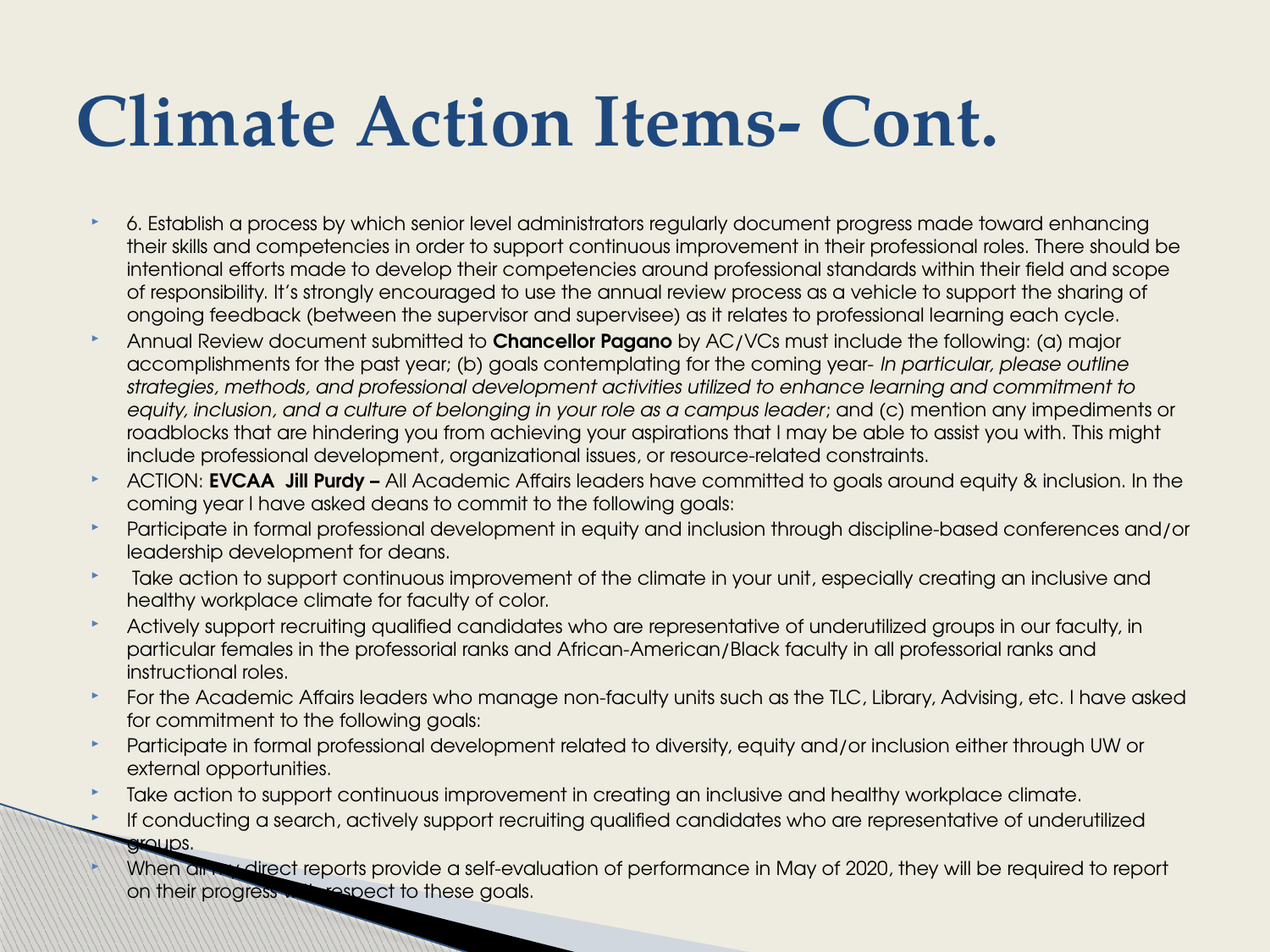

# Climate Action Items- Cont.
6. Establish a process by which senior level administrators regularly document progress made toward enhancing their skills and competencies in order to support continuous improvement in their professional roles. There should be intentional efforts made to develop their competencies around professional standards within their field and scope of responsibility. It’s strongly encouraged to use the annual review process as a vehicle to support the sharing of ongoing feedback (between the supervisor and supervisee) as it relates to professional learning each cycle.
Annual Review document submitted to Chancellor Pagano by AC/VCs must include the following: (a) major accomplishments for the past year; (b) goals contemplating for the coming year- In particular, please outline strategies, methods, and professional development activities utilized to enhance learning and commitment to equity, inclusion, and a culture of belonging in your role as a campus leader; and (c) mention any impediments or roadblocks that are hindering you from achieving your aspirations that I may be able to assist you with. This might include professional development, organizational issues, or resource-related constraints.
ACTION: EVCAA  Jill Purdy – All Academic Affairs leaders have committed to goals around equity & inclusion. In the coming year I have asked deans to commit to the following goals:
Participate in formal professional development in equity and inclusion through discipline-based conferences and/or leadership development for deans.
 Take action to support continuous improvement of the climate in your unit, especially creating an inclusive and healthy workplace climate for faculty of color.
Actively support recruiting qualified candidates who are representative of underutilized groups in our faculty, in particular females in the professorial ranks and African-American/Black faculty in all professorial ranks and instructional roles.
For the Academic Affairs leaders who manage non-faculty units such as the TLC, Library, Advising, etc. I have asked for commitment to the following goals:
Participate in formal professional development related to diversity, equity and/or inclusion either through UW or external opportunities.
Take action to support continuous improvement in creating an inclusive and healthy workplace climate.
If conducting a search, actively support recruiting qualified candidates who are representative of underutilized groups.
When all my direct reports provide a self-evaluation of performance in May of 2020, they will be required to report on their progress with respect to these goals.